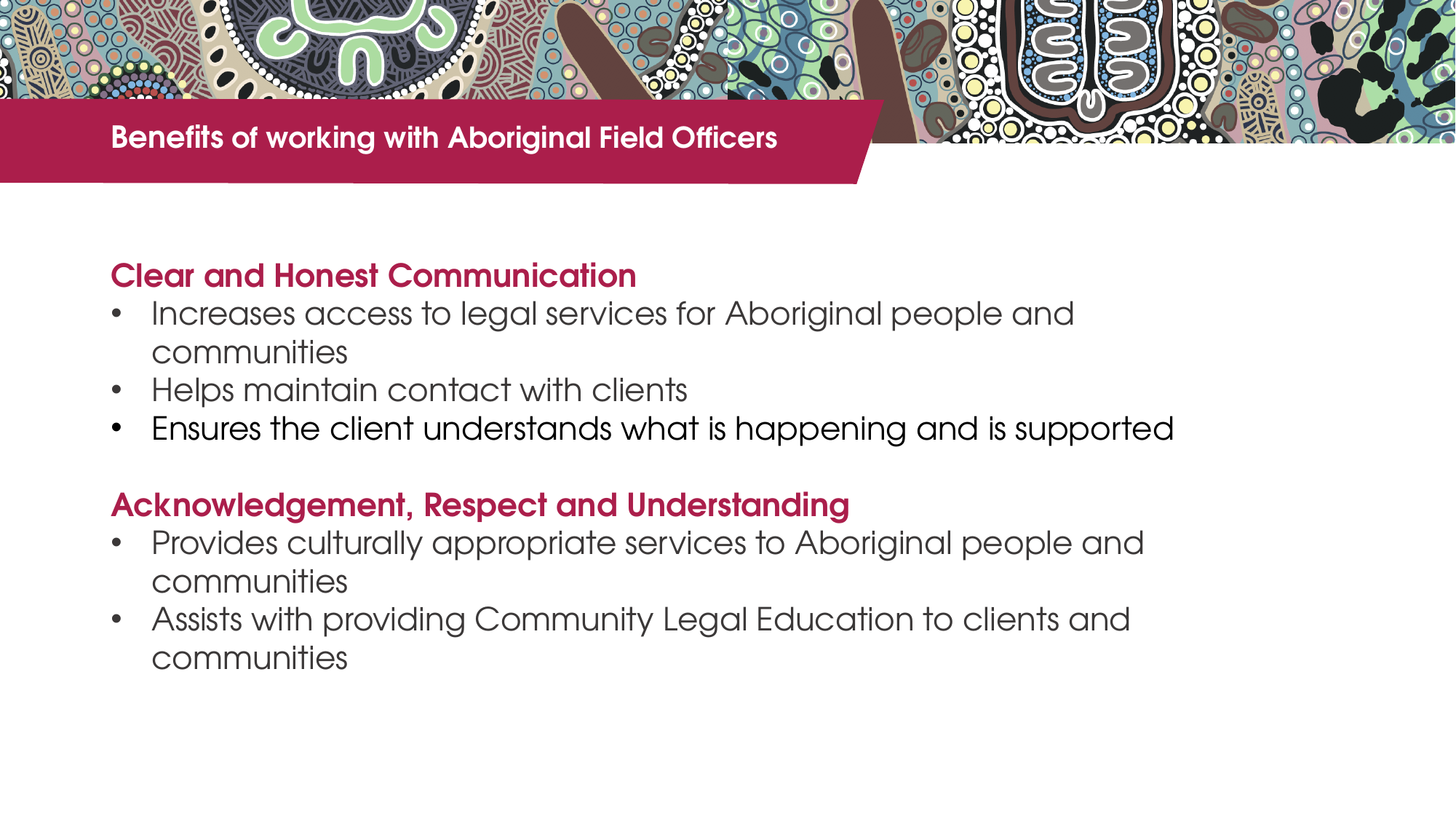

# Benefits of working with Aboriginal Field Officers
Clear and Honest Communication
Increases access to legal services for Aboriginal people and communities​
Helps maintain contact with clients
Ensures the client understands what is happening and is supported

Acknowledgement, Respect and Understanding
Provides culturally appropriate services to Aboriginal people and communities​
Assists with providing Community Legal Education to clients and communities